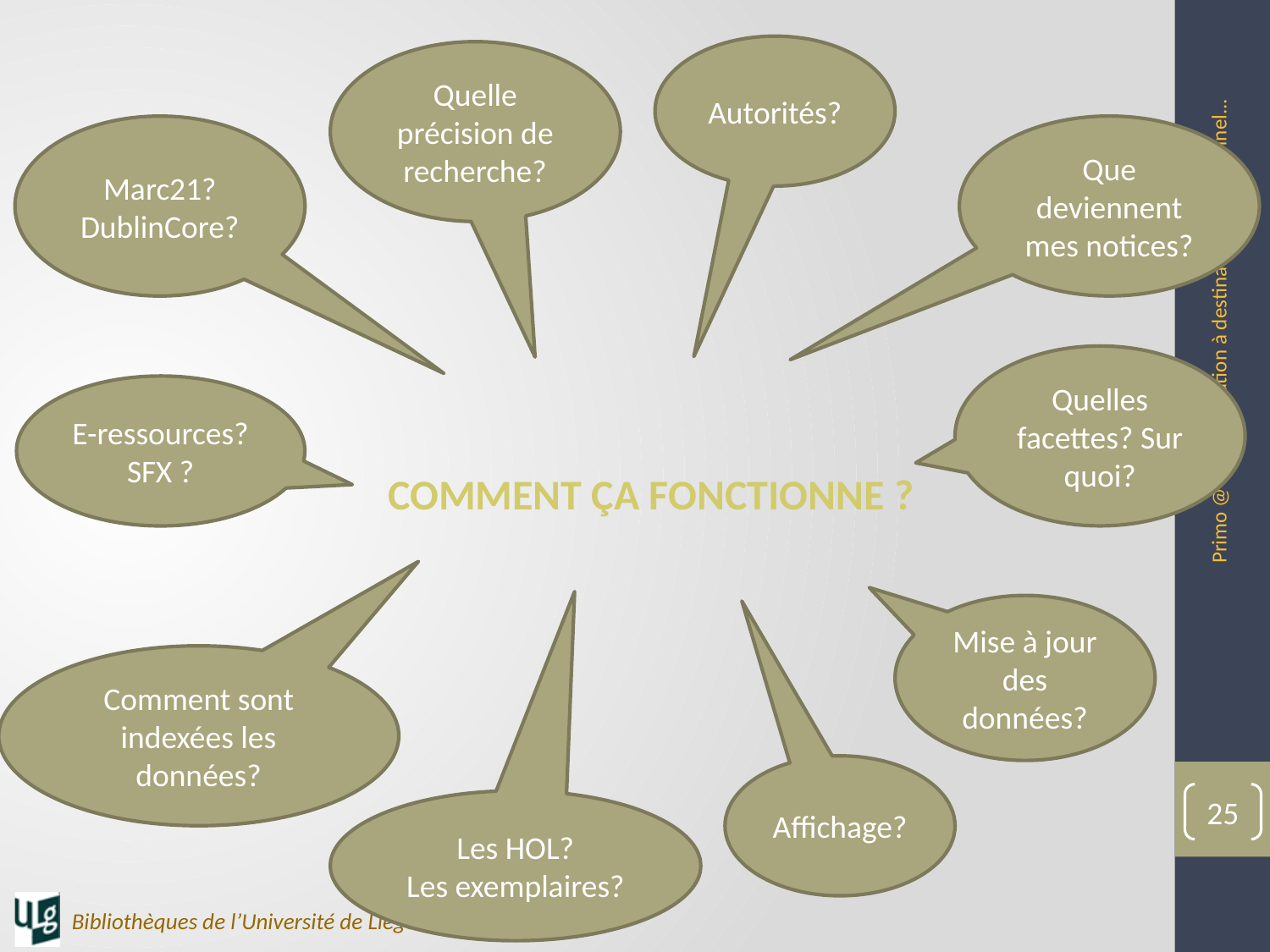

Autorités?

Quelle précision de recherche?
Marc21?
DublinCore?
Que deviennent mes notices?

Comment ça fonctionne ?
Quelles facettes? Sur quoi?
E-ressources?
SFX ?
Primo @ ULg : formation à destination du personnel...

Mise à jour des données?
Comment sont indexées les données?
Affichage?
25
Les HOL?
Les exemplaires?